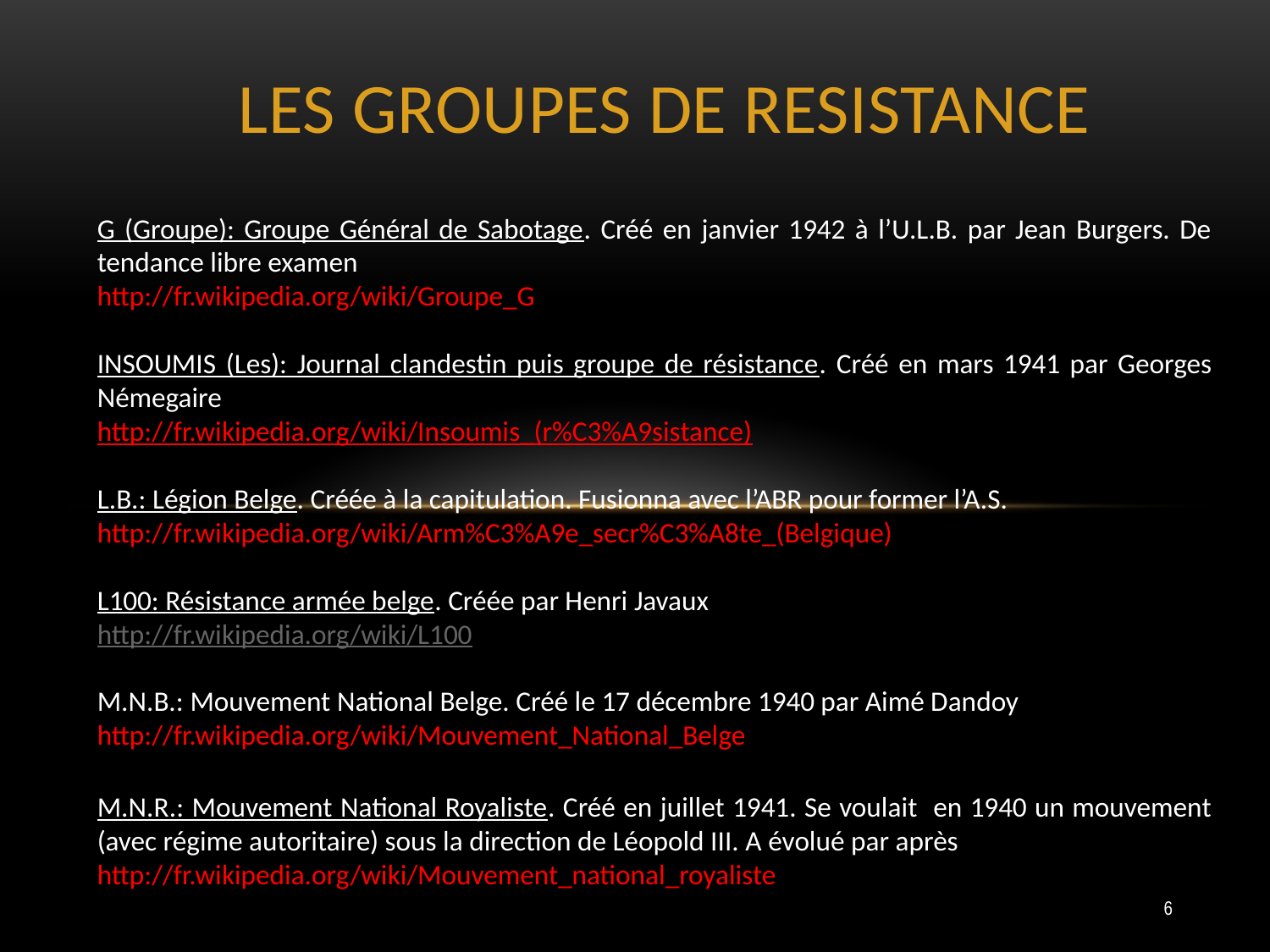

LES GROUPES DE RESISTANCE

G (Groupe): Groupe Général de Sabotage. Créé en janvier 1942 à l’U.L.B. par Jean Burgers. De tendance libre examen
http://fr.wikipedia.org/wiki/Groupe_G

INSOUMIS (Les): Journal clandestin puis groupe de résistance. Créé en mars 1941 par Georges Némegaire
http://fr.wikipedia.org/wiki/Insoumis_(r%C3%A9sistance)

L.B.: Légion Belge. Créée à la capitulation. Fusionna avec l’ABR pour former l’A.S.
http://fr.wikipedia.org/wiki/Arm%C3%A9e_secr%C3%A8te_(Belgique)

L100: Résistance armée belge. Créée par Henri Javaux
http://fr.wikipedia.org/wiki/L100

M.N.B.: Mouvement National Belge. Créé le 17 décembre 1940 par Aimé Dandoy
http://fr.wikipedia.org/wiki/Mouvement_National_Belge

M.N.R.: Mouvement National Royaliste. Créé en juillet 1941. Se voulait  en 1940 un mouvement (avec régime autoritaire) sous la direction de Léopold III. A évolué par après
http://fr.wikipedia.org/wiki/Mouvement_national_royaliste
6